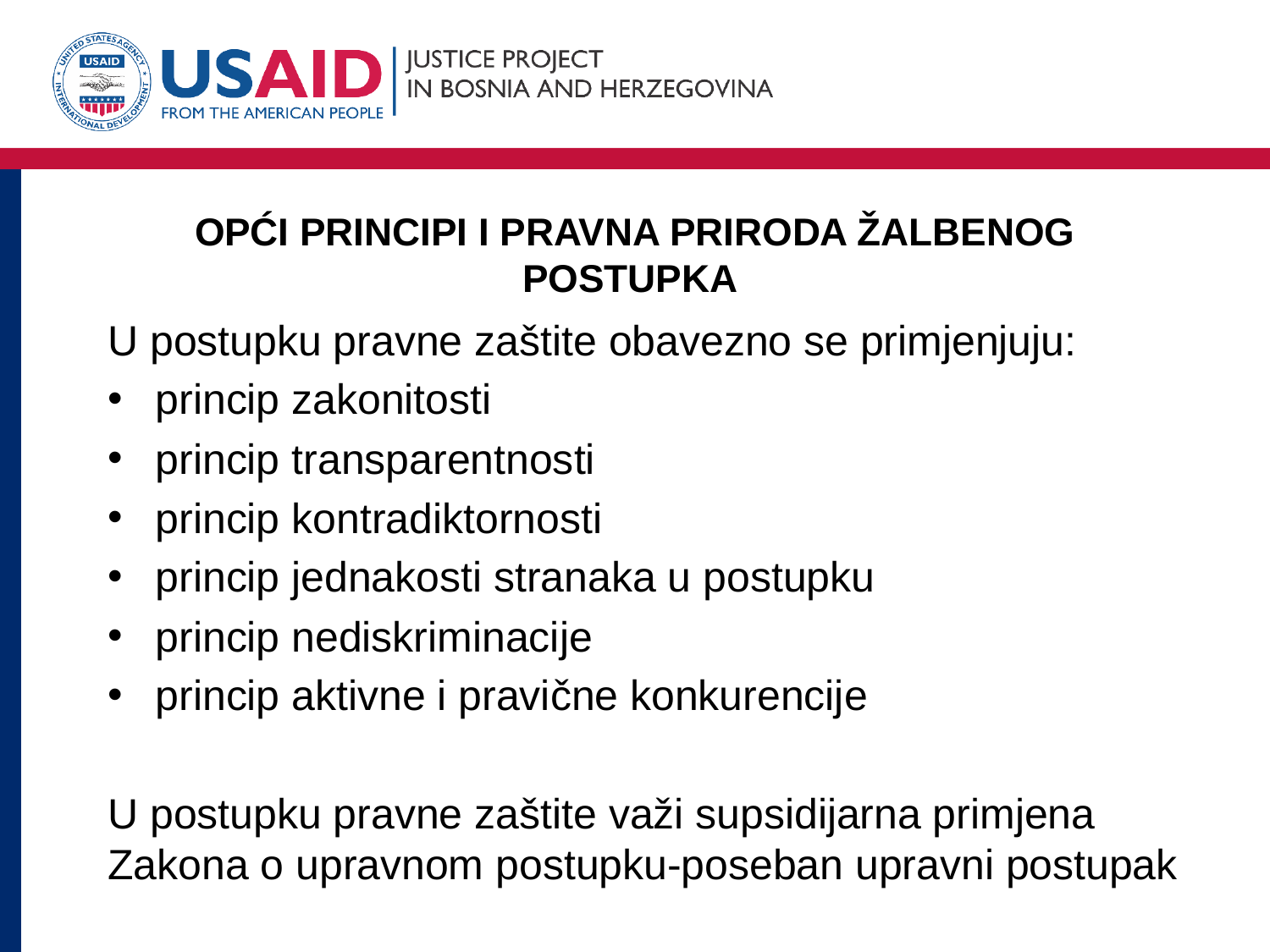

# OPĆI PRINCIPI I PRAVNA PRIRODA ŽALBENOG POSTUPKA
U postupku pravne zaštite obavezno se primjenjuju:
princip zakonitosti
princip transparentnosti
princip kontradiktornosti
princip jednakosti stranaka u postupku
princip nediskriminacije
princip aktivne i pravične konkurencije

U postupku pravne zaštite važi supsidijarna primjena Zakona o upravnom postupku-poseban upravni postupak